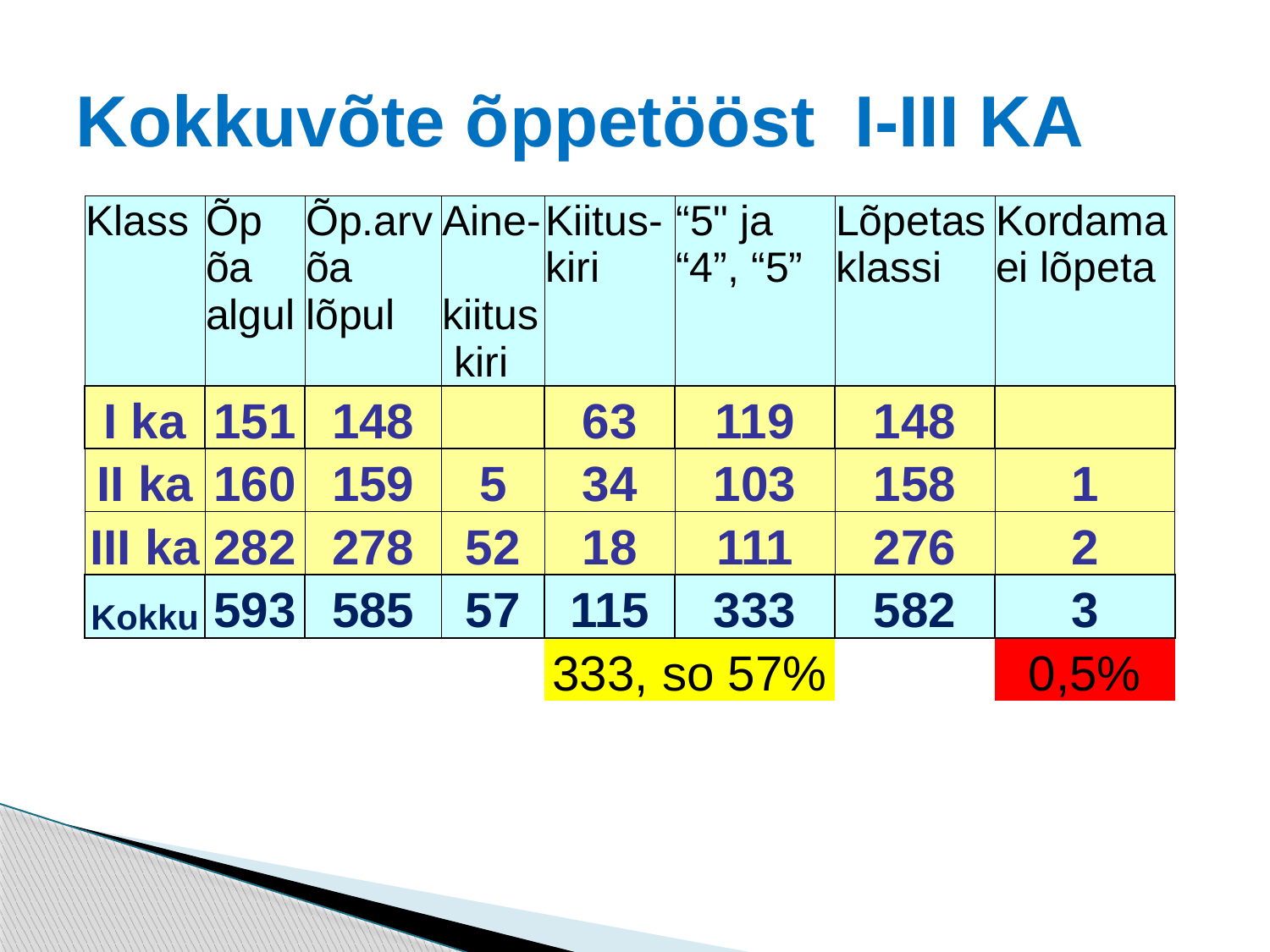

# Kokkuvõte õppetööst  I-III KA
| Klass | Õp õa algul | Õp.arv õa lõpul | Aine- kiitus kiri | Kiitus- kiri | “5" ja “4”, “5” | Lõpetas klassi | Kordamaei lõpeta |
| --- | --- | --- | --- | --- | --- | --- | --- |
| I ka | 151 | 148 |  | 63 | 119 | 148 |  |
| II ka | 160 | 159 | 5 | 34 | 103 | 158 | 1 |
| III ka | 282 | 278 | 52 | 18 | 111 | 276 | 2 |
| Kokku | 593 | 585 | 57 | 115 | 333 | 582 | 3 |
|  |  |  |  | 333, so 57% |  |  | 0,5% |